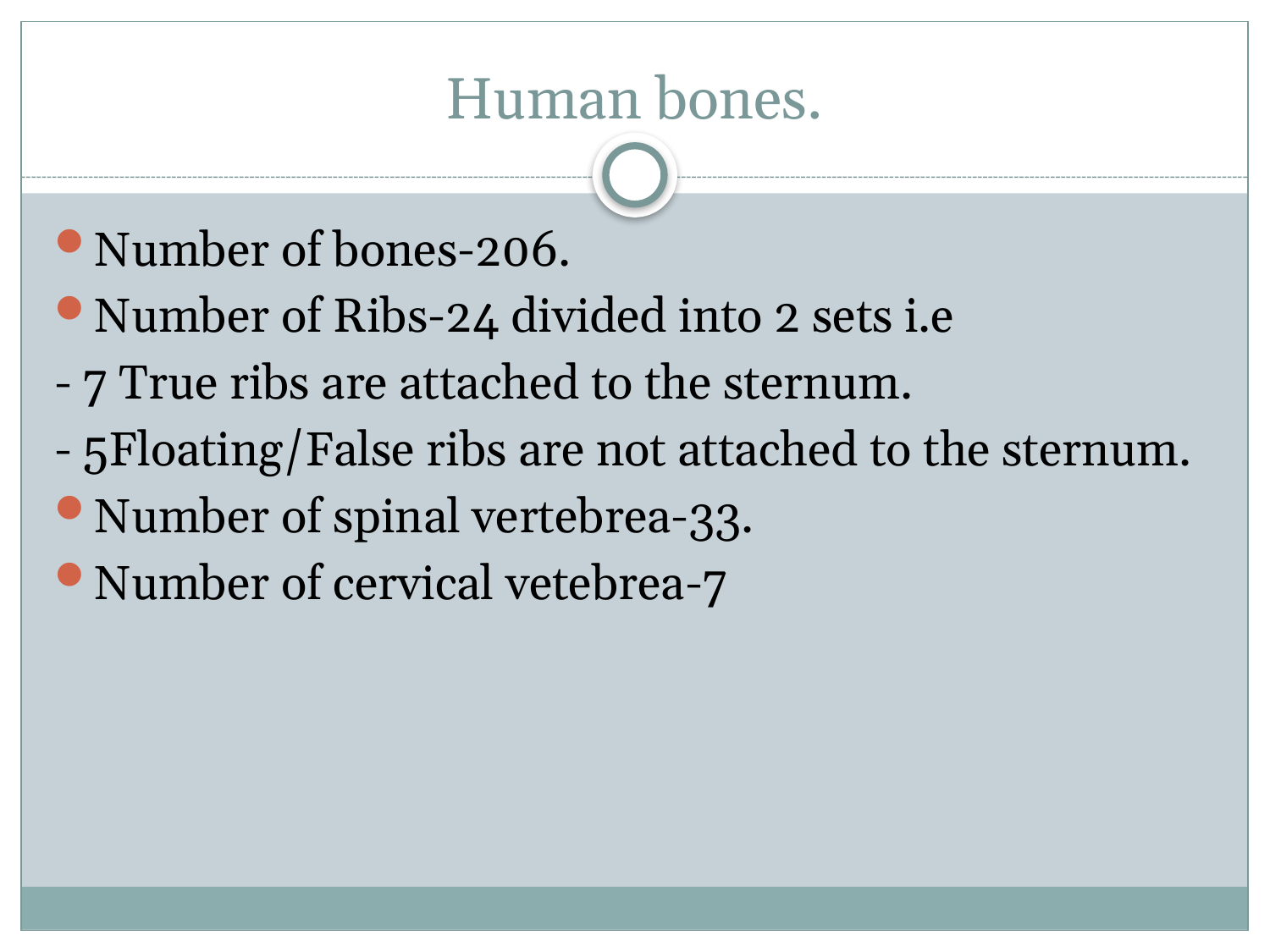

# Human bones.
Number of bones-206.
Number of Ribs-24 divided into 2 sets i.e
- 7 True ribs are attached to the sternum.
- 5Floating/False ribs are not attached to the sternum.
Number of spinal vertebrea-33.
Number of cervical vetebrea-7